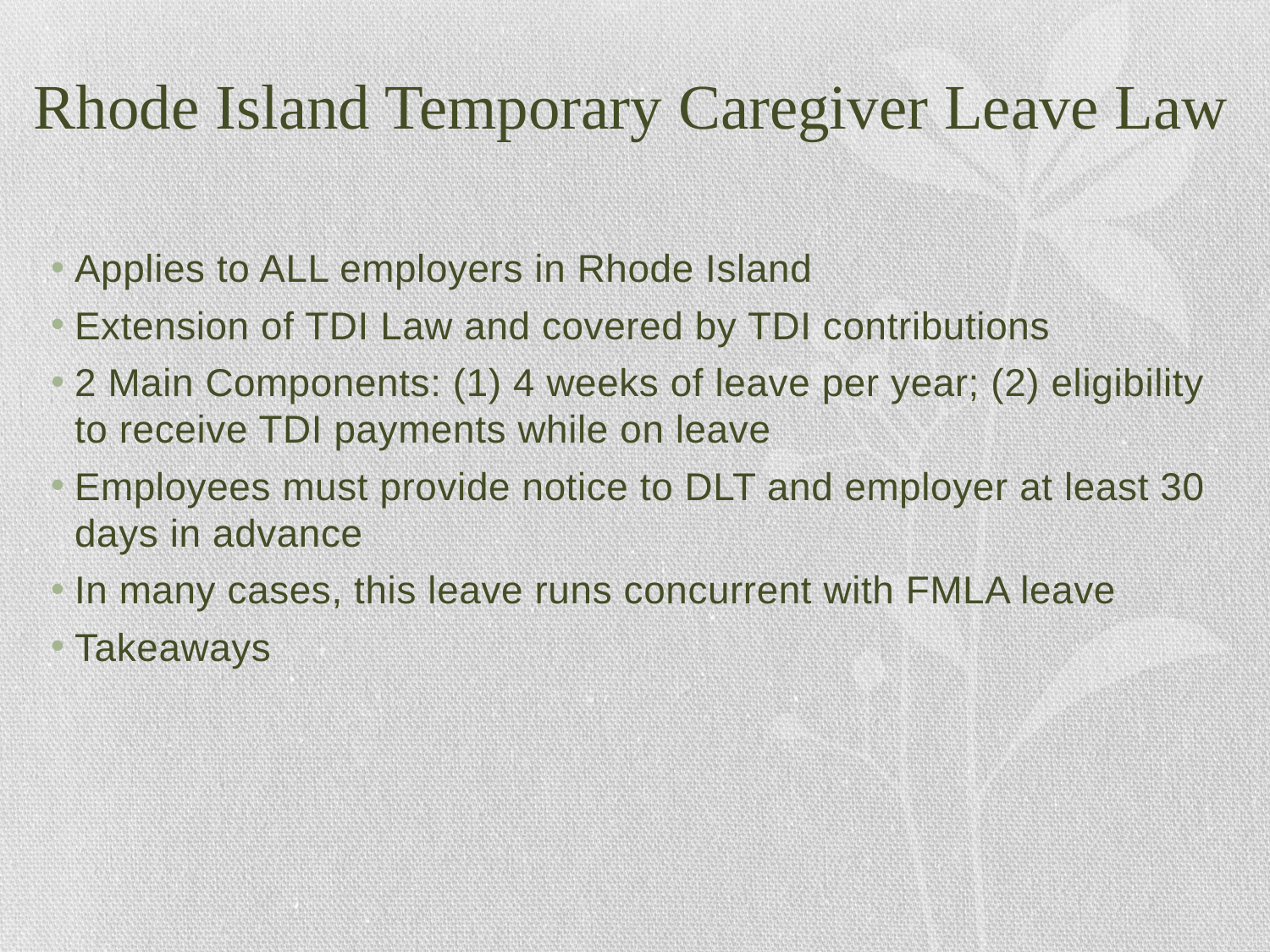

# Rhode Island Temporary Caregiver Leave Law

Applies to ALL employers in Rhode Island
Extension of TDI Law and covered by TDI contributions
2 Main Components: (1) 4 weeks of leave per year; (2) eligibility to receive TDI payments while on leave
Employees must provide notice to DLT and employer at least 30 days in advance
In many cases, this leave runs concurrent with FMLA leave
Takeaways